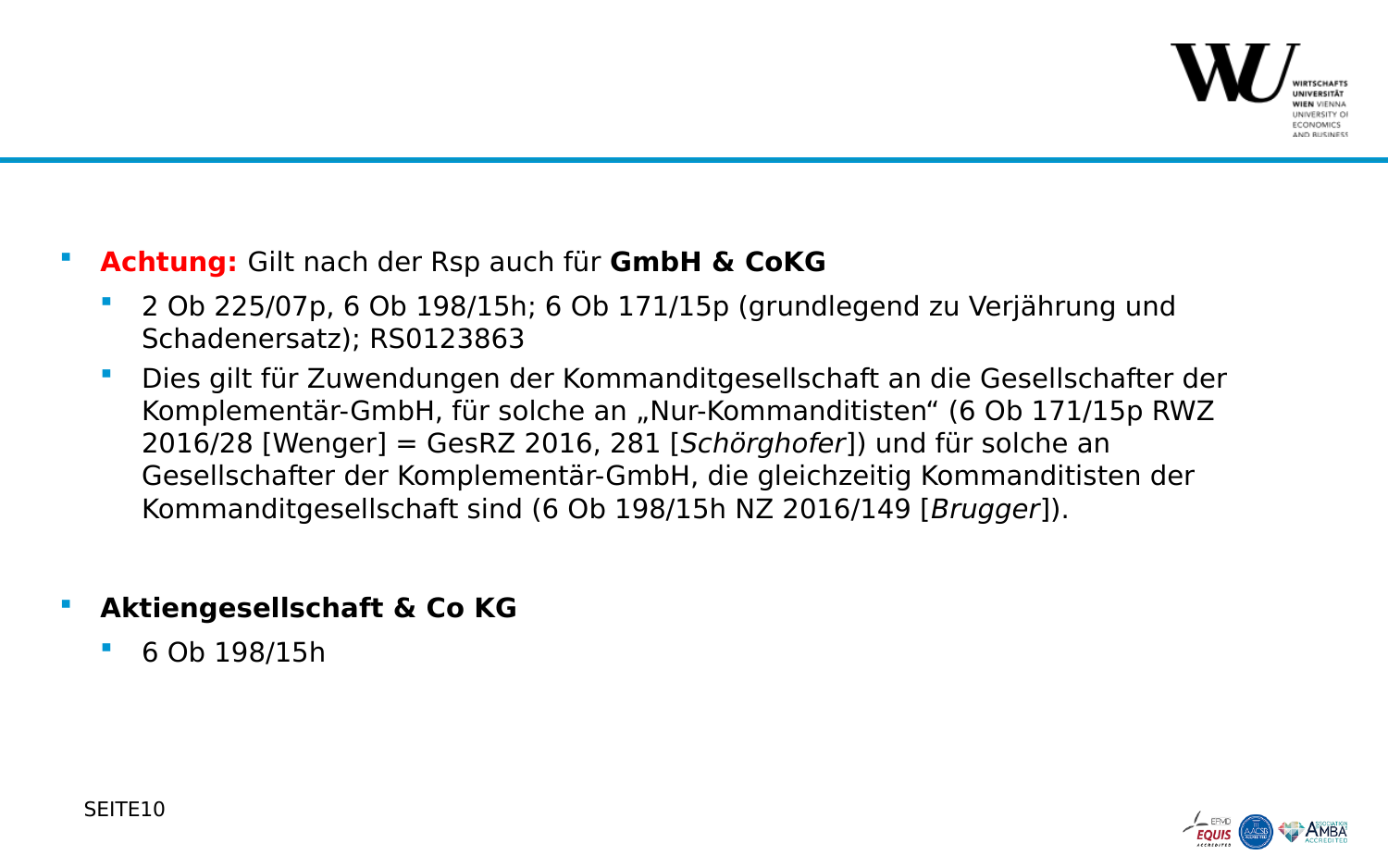

#

Achtung: Gilt nach der Rsp auch für GmbH & CoKG
2 Ob 225/07p, 6 Ob 198/15h; 6 Ob 171/15p (grundlegend zu Verjährung und Schadenersatz); RS0123863
Dies gilt für Zuwendungen der Kommanditgesellschaft an die Gesellschafter der Komplementär-GmbH, für solche an „Nur-Kommanditisten“ (6 Ob 171/15p RWZ 2016/28 [Wenger] = GesRZ 2016, 281 [Schörghofer]) und für solche an Gesellschafter der Komplementär-GmbH, die gleichzeitig Kommanditisten der Kommanditgesellschaft sind (6 Ob 198/15h NZ 2016/149 [Brugger]).

Aktiengesellschaft & Co KG
6 Ob 198/15h
10